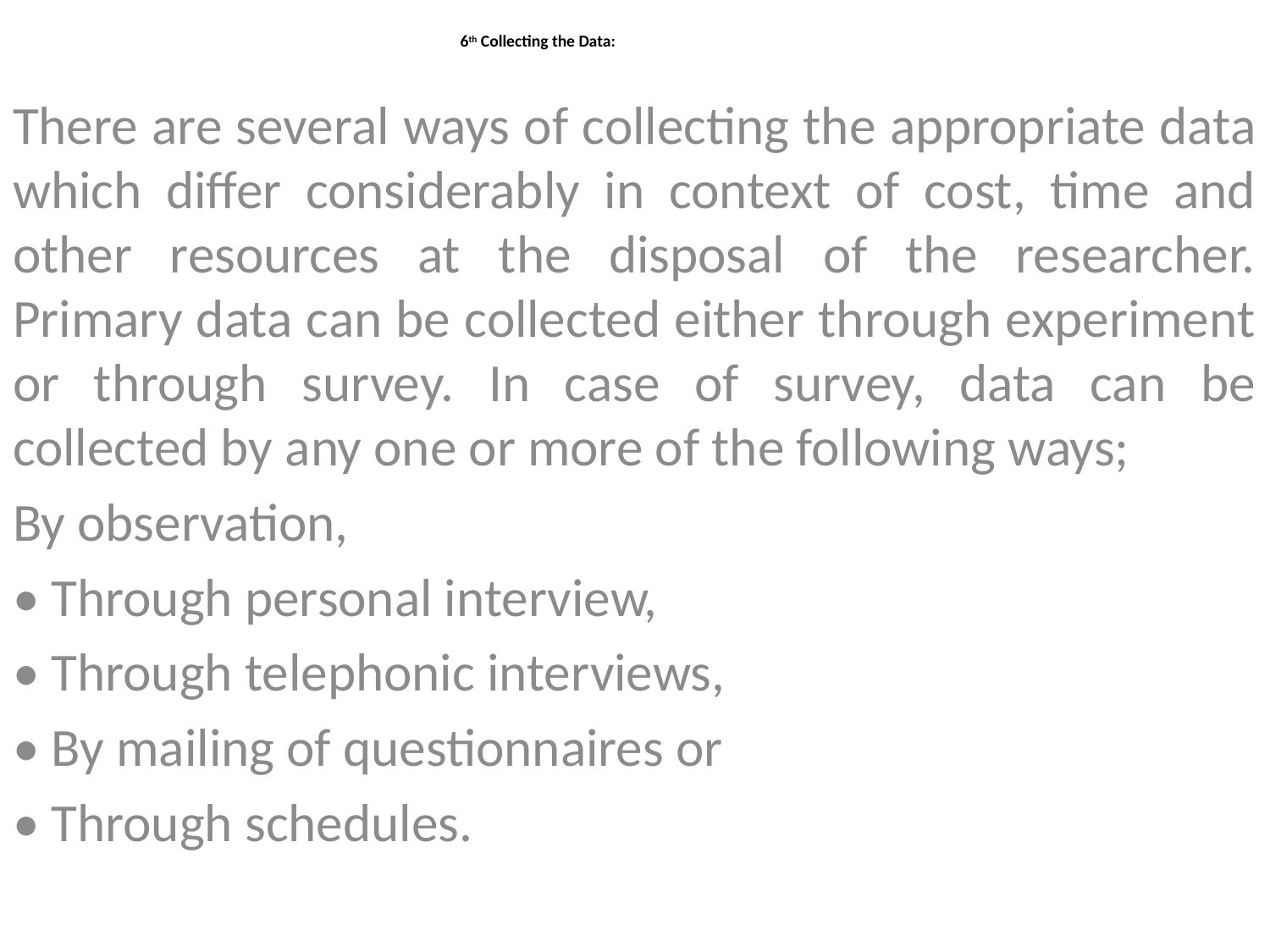

# 6th Collecting the Data:
There are several ways of collecting the appropriate data which differ considerably in context of cost, time and other resources at the disposal of the researcher. Primary data can be collected either through experiment or through survey. In case of survey, data can be collected by any one or more of the following ways;
By observation,
• Through personal interview,
• Through telephonic interviews,
• By mailing of questionnaires or
• Through schedules.